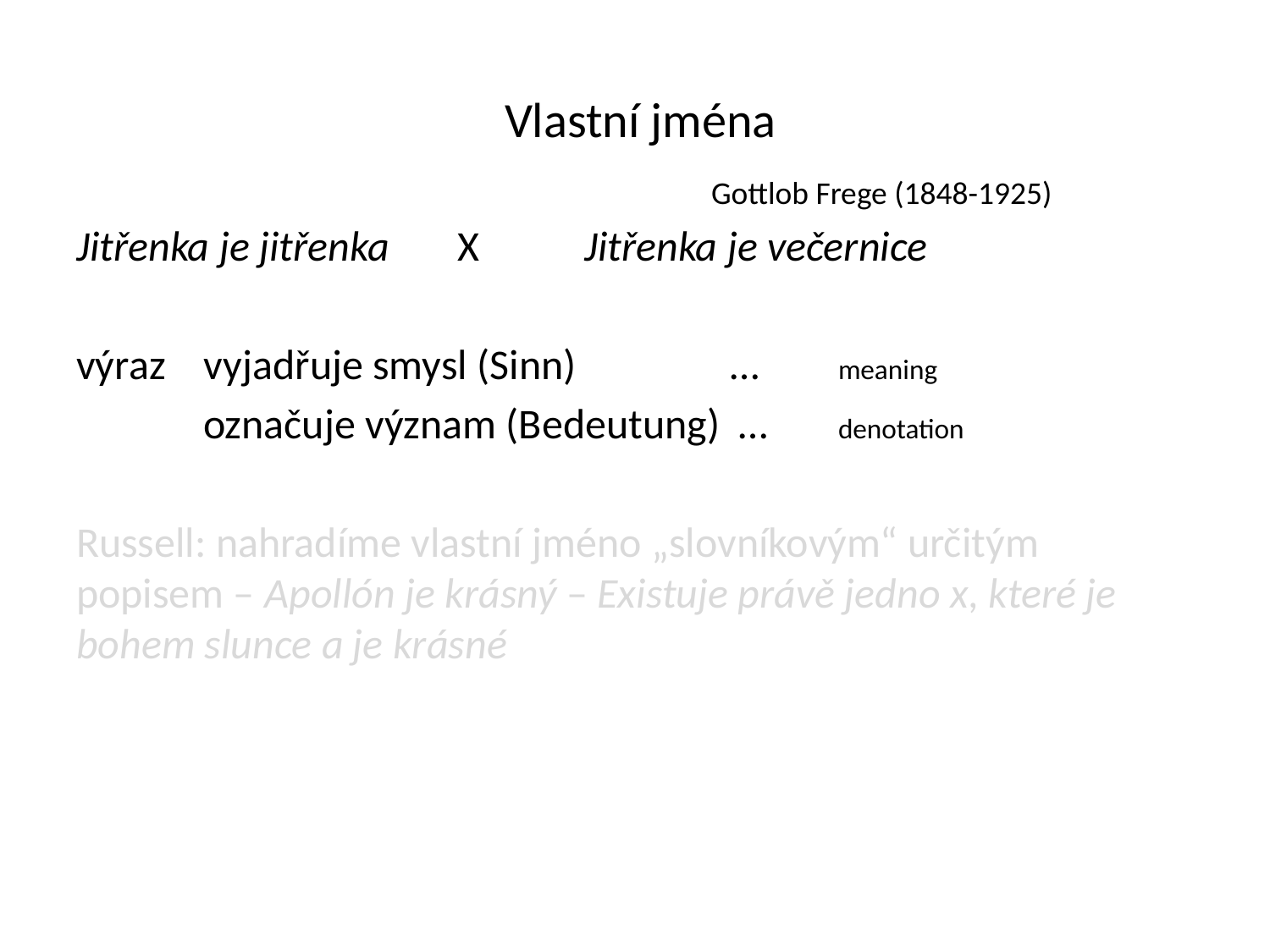

# Vlastní jména
					Gottlob Frege (1848-1925)
Jitřenka je jitřenka	X	Jitřenka je večernice

výraz    vyjadřuje smysl (Sinn)		  …	meaning
	označuje význam (Bedeutung)  …	denotation

Russell: nahradíme vlastní jméno „slovníkovým“ určitým popisem – Apollón je krásný – Existuje právě jedno x, které je bohem slunce a je krásné